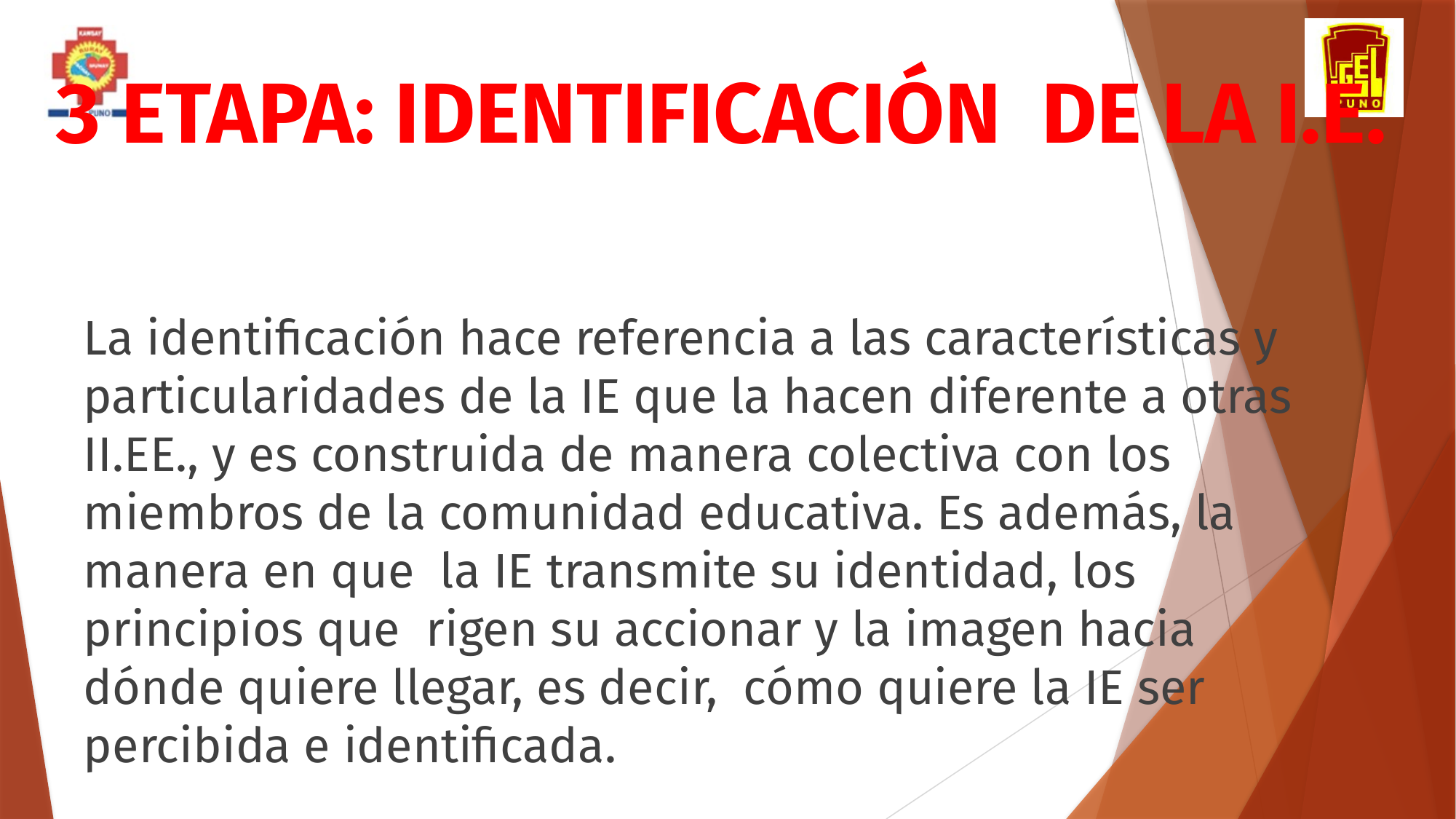

# 3 ETAPA: IDENTIFICACIÓN  DE LA I.E.
La identificación hace referencia a las características y particularidades de la IE que la hacen diferente a otras  II.EE., y es construida de manera colectiva con los miembros de la comunidad educativa. Es además, la manera en que  la IE transmite su identidad, los principios que  rigen su accionar y la imagen hacia  dónde quiere llegar, es decir,  cómo quiere la IE ser percibida e identificada.